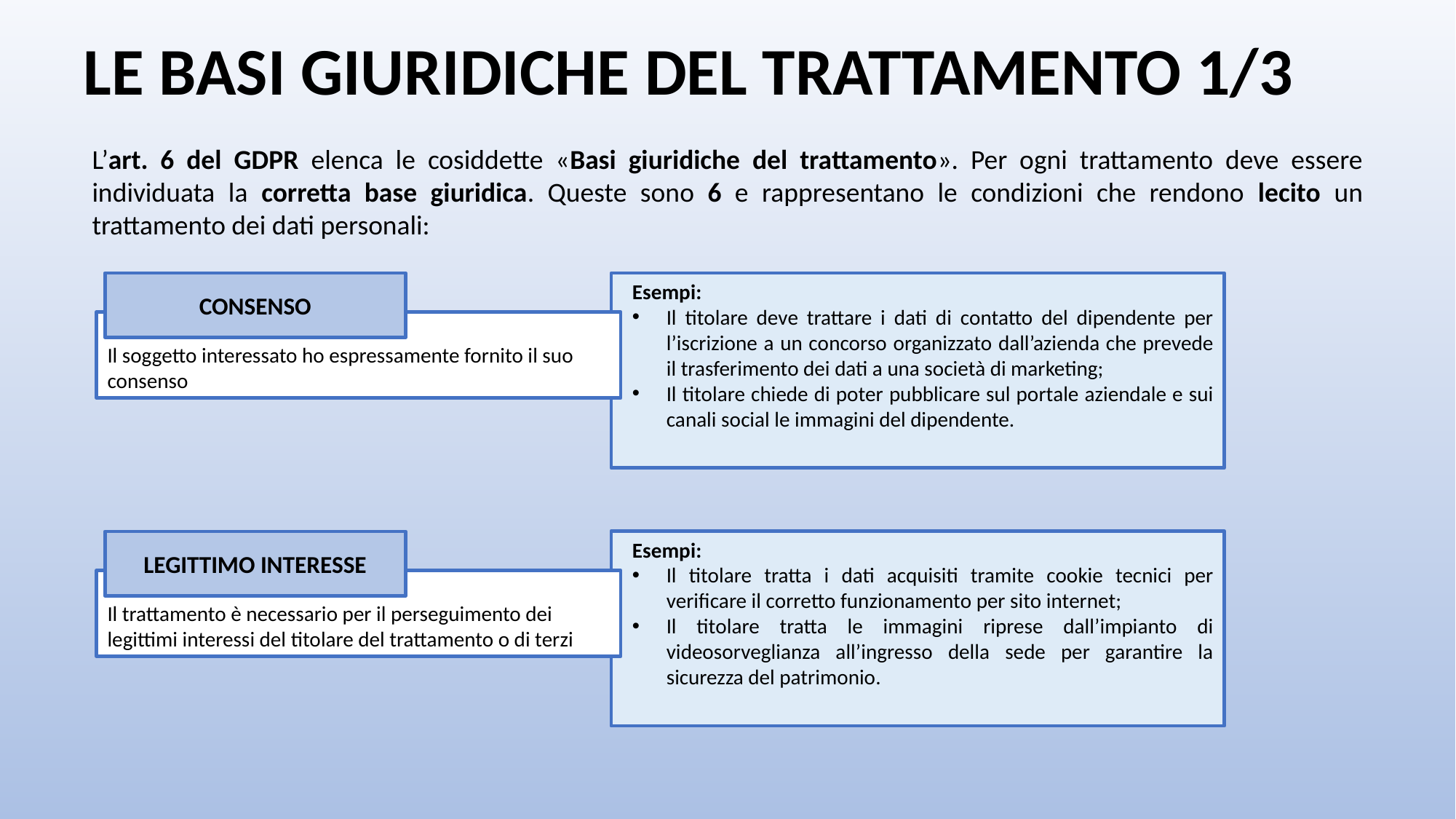

# LE BASI GIURIDICHE DEL TRATTAMENTO 1/3
L’art. 6 del GDPR elenca le cosiddette «Basi giuridiche del trattamento». Per ogni trattamento deve essere individuata la corretta base giuridica. Queste sono 6 e rappresentano le condizioni che rendono lecito un trattamento dei dati personali:
CONSENSO
Esempi:
Il titolare deve trattare i dati di contatto del dipendente per l’iscrizione a un concorso organizzato dall’azienda che prevede il trasferimento dei dati a una società di marketing;
Il titolare chiede di poter pubblicare sul portale aziendale e sui canali social le immagini del dipendente.

Il soggetto interessato ho espressamente fornito il suo consenso
Esempi:
Il titolare tratta i dati acquisiti tramite cookie tecnici per verificare il corretto funzionamento per sito internet;
Il titolare tratta le immagini riprese dall’impianto di videosorveglianza all’ingresso della sede per garantire la sicurezza del patrimonio.
LEGITTIMO INTERESSE
Il trattamento è necessario per il perseguimento dei legittimi interessi del titolare del trattamento o di terzi